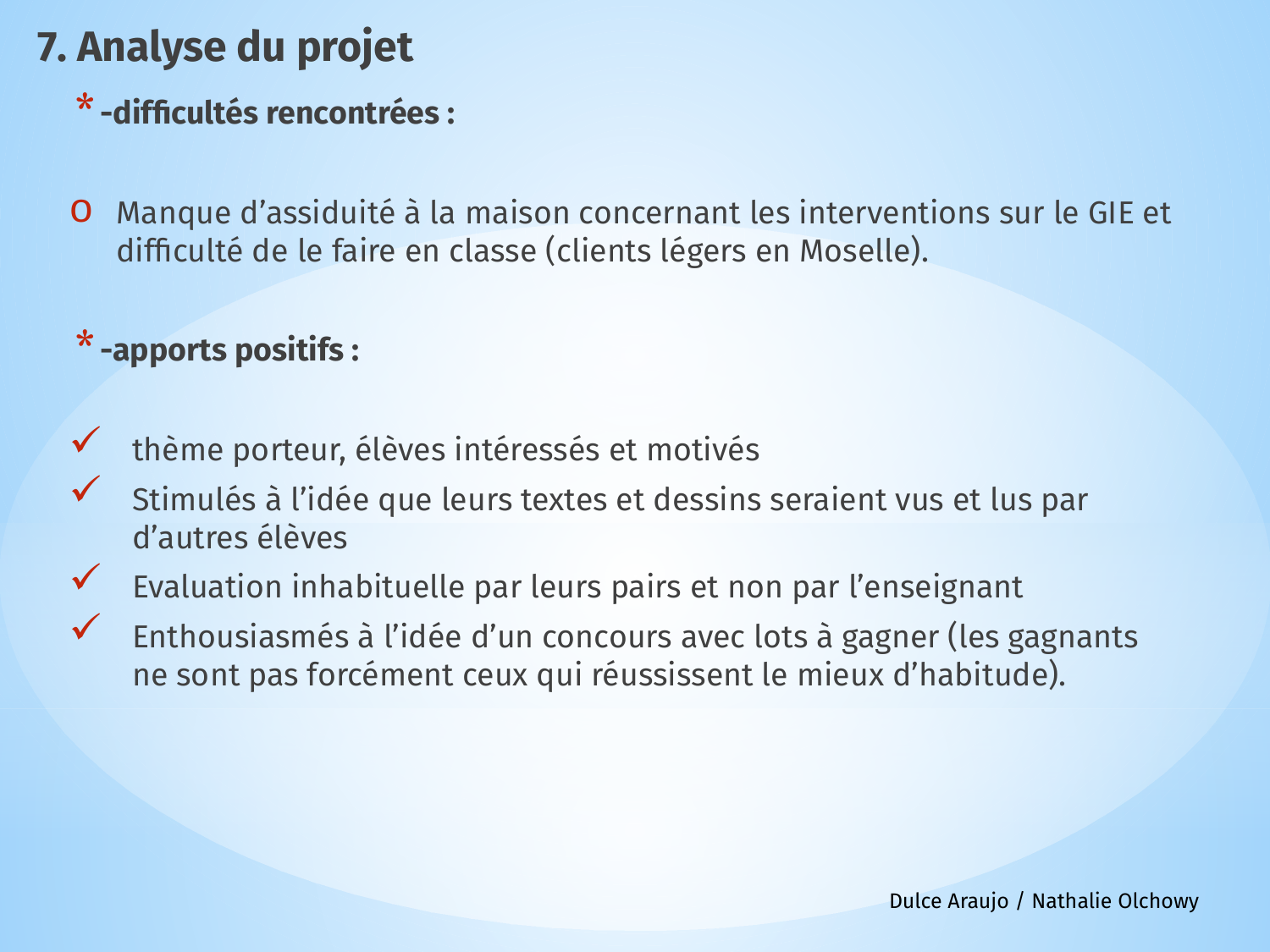

7. Analyse du projet
-difficultés rencontrées :

Manque d’assiduité à la maison concernant les interventions sur le GIE et difficulté de le faire en classe (clients légers en Moselle).

-apports positifs :

thème porteur, élèves intéressés et motivés
Stimulés à l’idée que leurs textes et dessins seraient vus et lus par d’autres élèves
Evaluation inhabituelle par leurs pairs et non par l’enseignant
Enthousiasmés à l’idée d’un concours avec lots à gagner (les gagnants ne sont pas forcément ceux qui réussissent le mieux d’habitude).